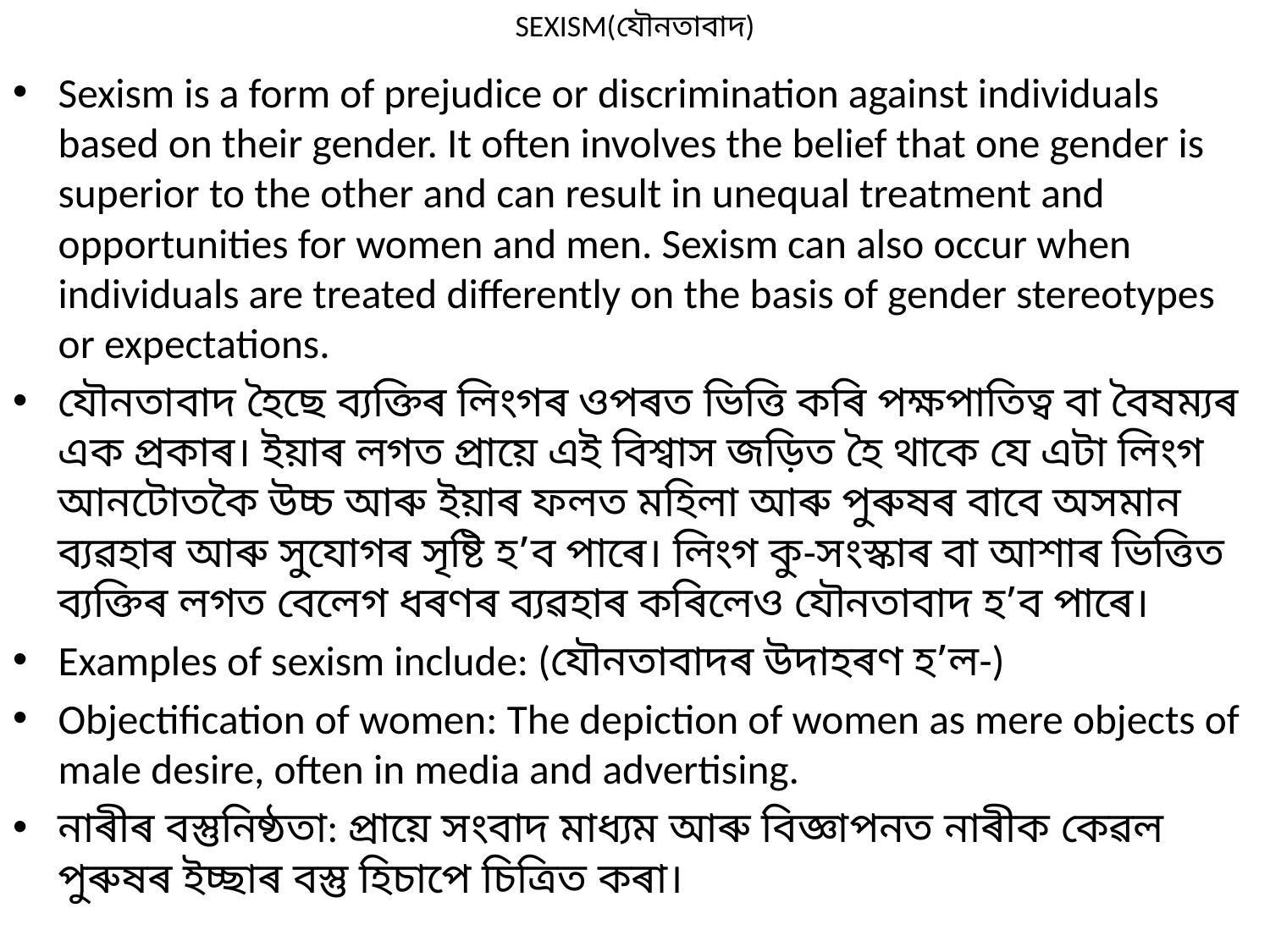

# SEXISM(যৌনতাবাদ)
Sexism is a form of prejudice or discrimination against individuals based on their gender. It often involves the belief that one gender is superior to the other and can result in unequal treatment and opportunities for women and men. Sexism can also occur when individuals are treated differently on the basis of gender stereotypes or expectations.
যৌনতাবাদ হৈছে ব্যক্তিৰ লিংগৰ ওপৰত ভিত্তি কৰি পক্ষপাতিত্ব বা বৈষম্যৰ এক প্ৰকাৰ। ইয়াৰ লগত প্ৰায়ে এই বিশ্বাস জড়িত হৈ থাকে যে এটা লিংগ আনটোতকৈ উচ্চ আৰু ইয়াৰ ফলত মহিলা আৰু পুৰুষৰ বাবে অসমান ব্যৱহাৰ আৰু সুযোগৰ সৃষ্টি হ’ব পাৰে। লিংগ কু-সংস্কাৰ বা আশাৰ ভিত্তিত ব্যক্তিৰ লগত বেলেগ ধৰণৰ ব্যৱহাৰ কৰিলেও যৌনতাবাদ হ’ব পাৰে।
Examples of sexism include: (যৌনতাবাদৰ উদাহৰণ হ’ল-)
Objectification of women: The depiction of women as mere objects of male desire, often in media and advertising.
নাৰীৰ বস্তুনিষ্ঠতা: প্ৰায়ে সংবাদ মাধ্যম আৰু বিজ্ঞাপনত নাৰীক কেৱল পুৰুষৰ ইচ্ছাৰ বস্তু হিচাপে চিত্ৰিত কৰা।